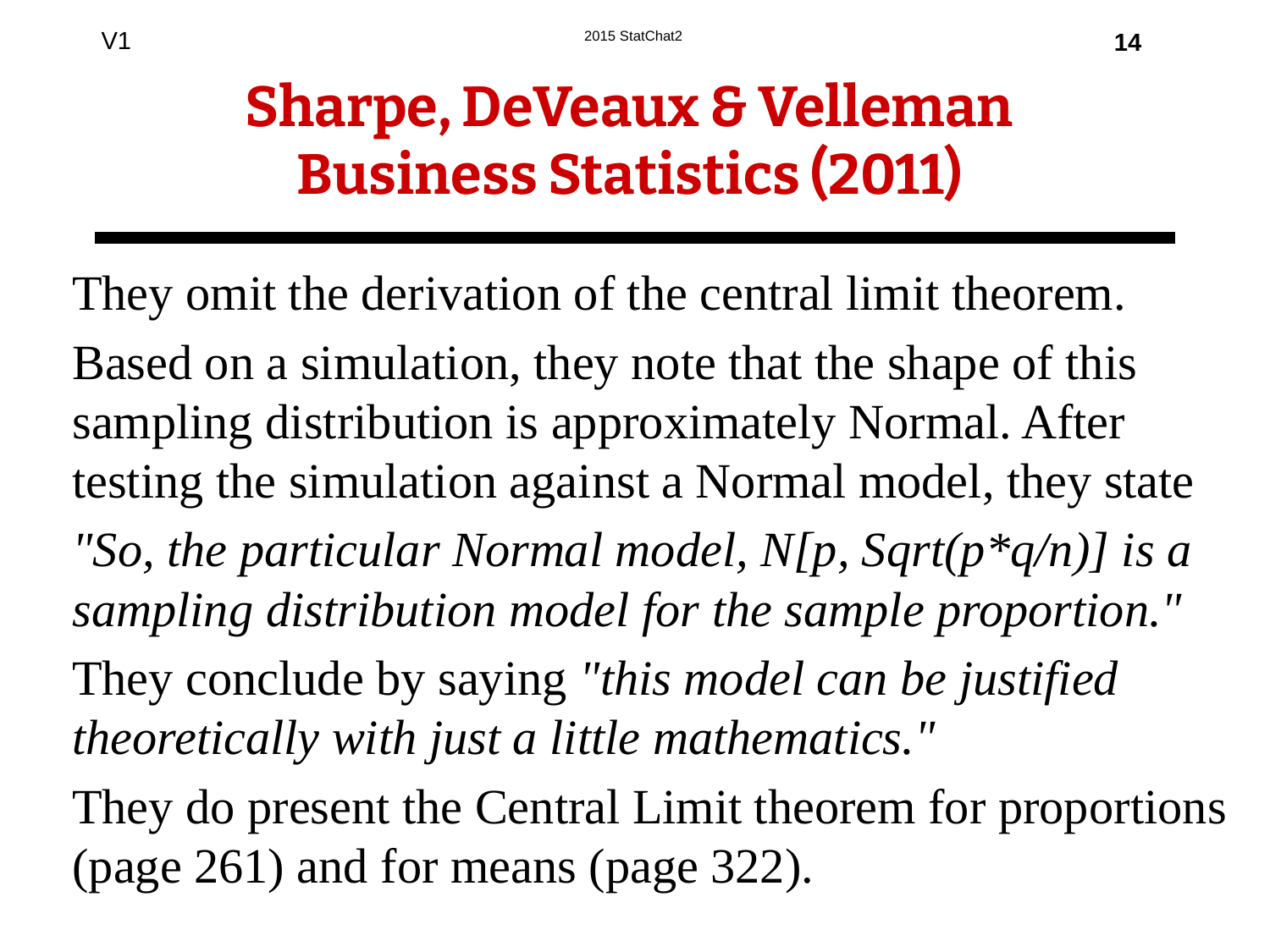

14
# Sharpe, DeVeaux & Velleman Business Statistics (2011)
They omit the derivation of the central limit theorem.
Based on a simulation, they note that the shape of this sampling distribution is approximately Normal. After testing the simulation against a Normal model, they state
"So, the particular Normal model, N[p, Sqrt(p*q/n)] is a sampling distribution model for the sample proportion."
They conclude by saying "this model can be justified theoretically with just a little mathematics."
They do present the Central Limit theorem for proportions (page 261) and for means (page 322).